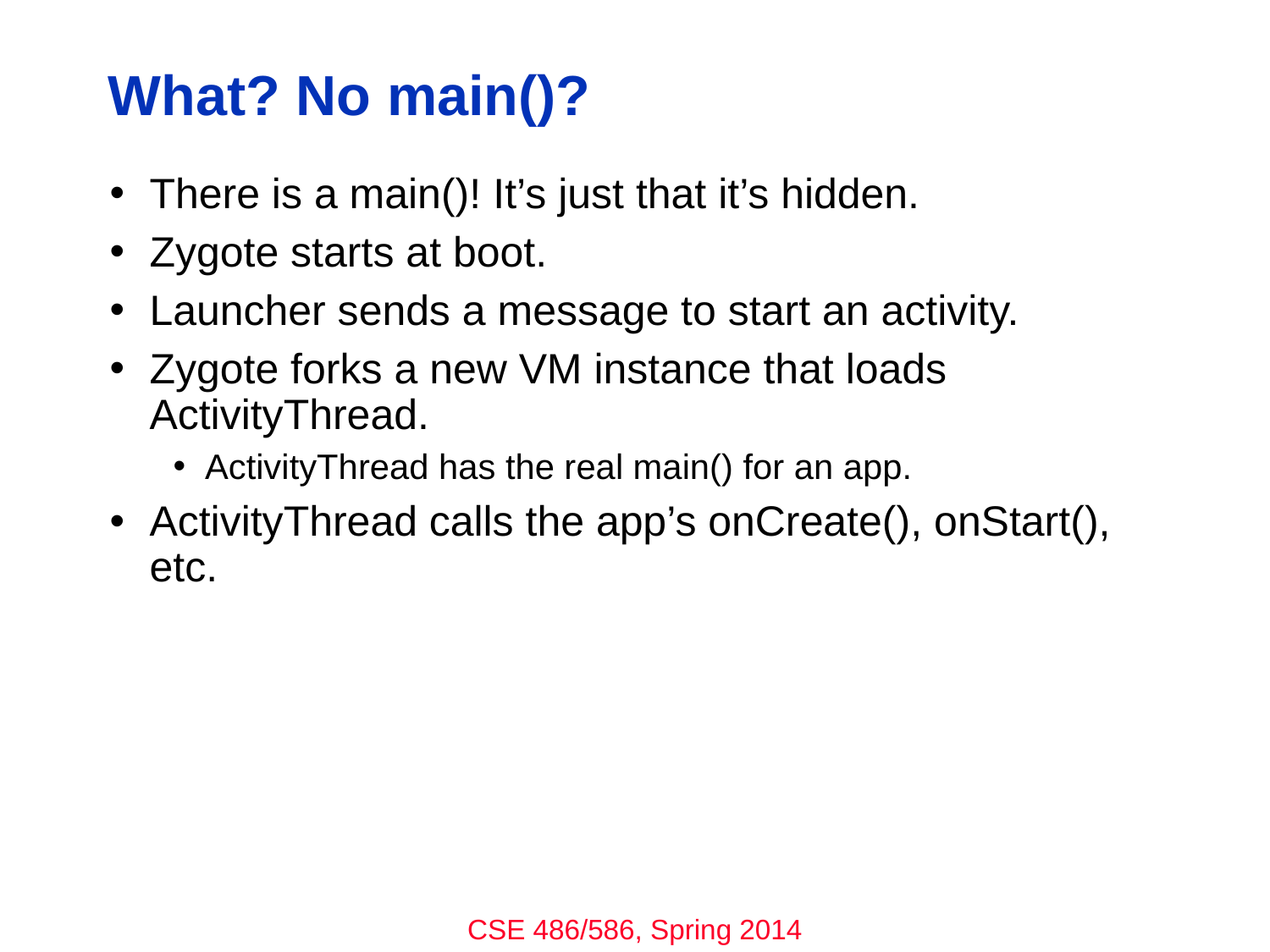

# What? No main()?
There is a main()! It’s just that it’s hidden.
Zygote starts at boot.
Launcher sends a message to start an activity.
Zygote forks a new VM instance that loads ActivityThread.
ActivityThread has the real main() for an app.
ActivityThread calls the app’s onCreate(), onStart(), etc.